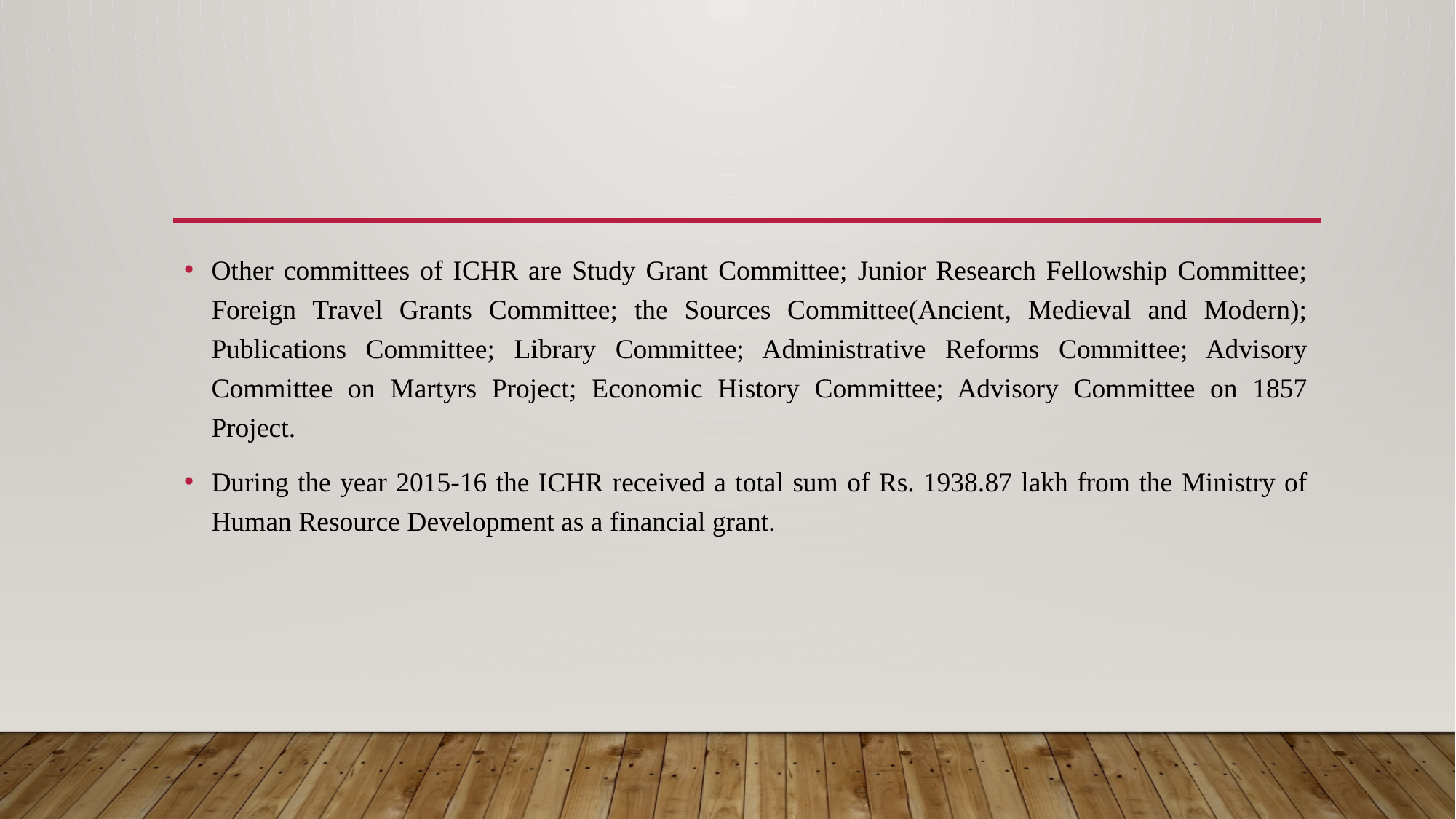

Other committees of ICHR are Study Grant Committee; Junior Research Fellowship Committee; Foreign Travel Grants Committee; the Sources Committee(Ancient, Medieval and Modern); Publications Committee; Library Committee; Administrative Reforms Committee; Advisory Committee on Martyrs Project; Economic History Committee; Advisory Committee on 1857 Project.
During the year 2015-16 the ICHR received a total sum of Rs. 1938.87 lakh from the Ministry of Human Resource Development as a financial grant.